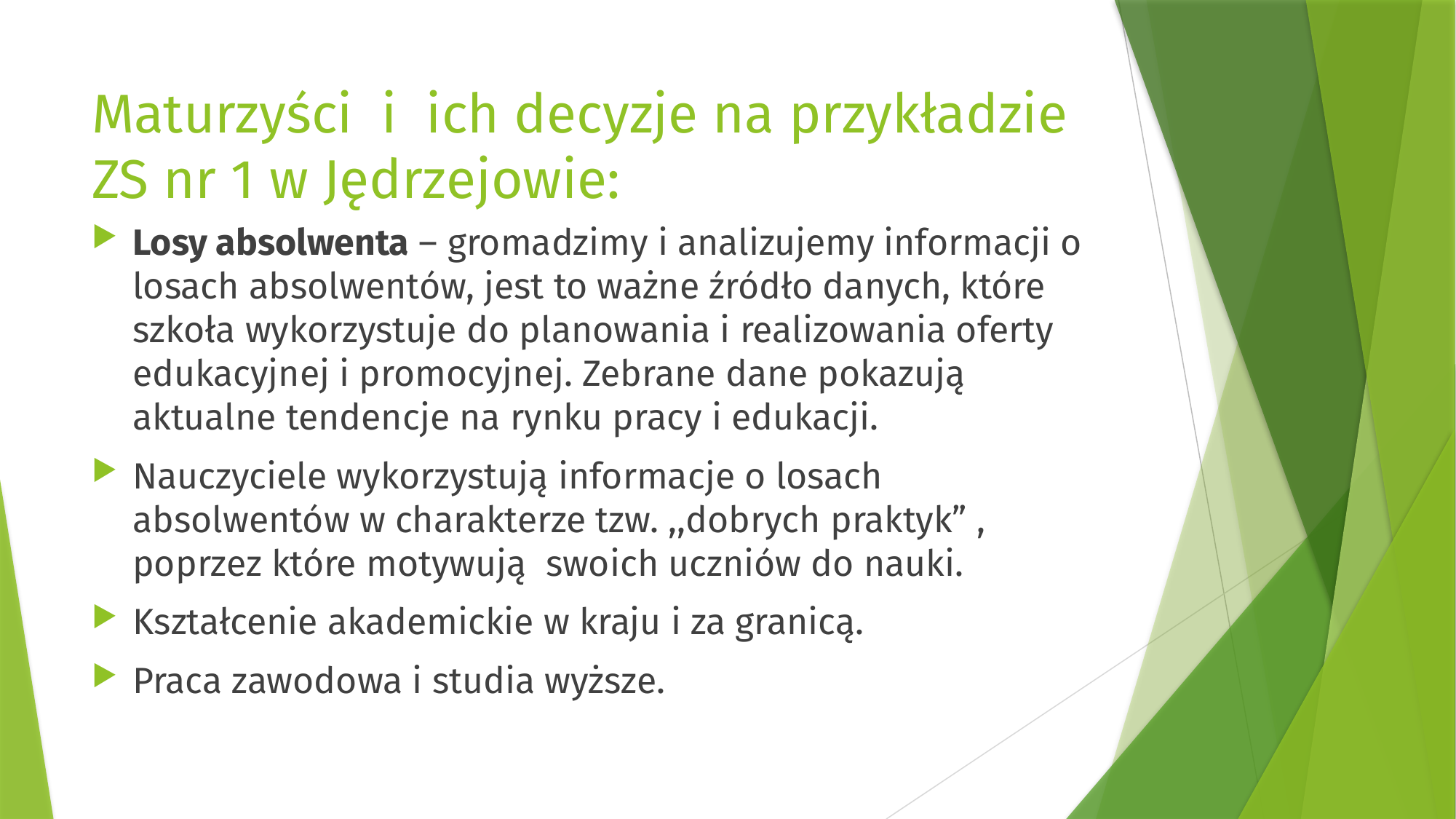

# Maturzyści  i  ich decyzje na przykładzie ZS nr 1 w Jędrzejowie:

Losy absolwenta – gromadzimy i analizujemy informacji o losach absolwentów, jest to ważne źródło danych, które szkoła wykorzystuje do planowania i realizowania oferty edukacyjnej i promocyjnej. Zebrane dane pokazują aktualne tendencje na rynku pracy i edukacji.
Nauczyciele wykorzystują informacje o losach absolwentów w charakterze tzw. ,,dobrych praktyk” , poprzez które motywują  swoich uczniów do nauki.
Kształcenie akademickie w kraju i za granicą.
Praca zawodowa i studia wyższe.